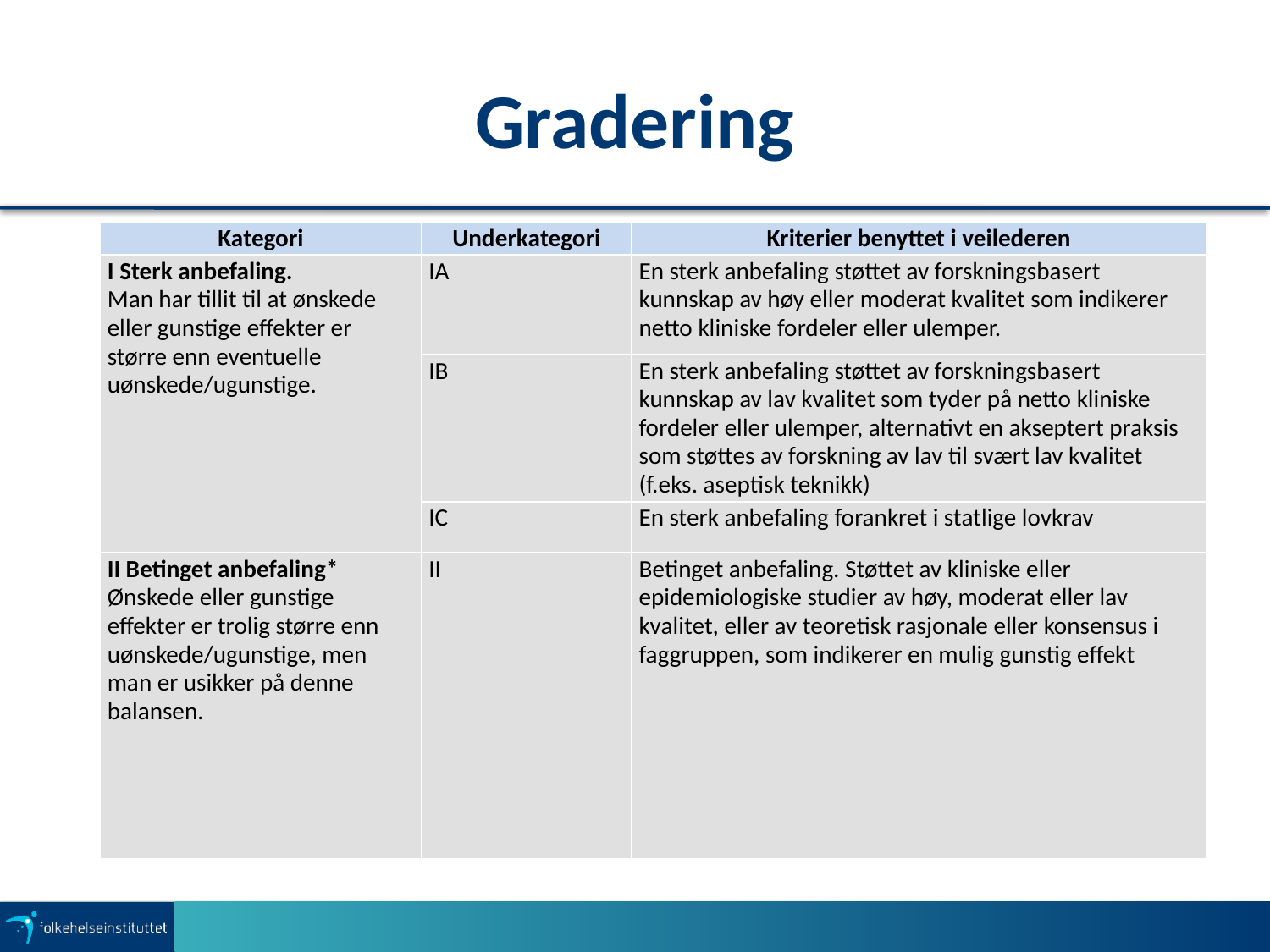

# Gradering
| Kategori | Underkategori | Kriterier benyttet i veilederen |
| --- | --- | --- |
| I Sterk anbefaling. Man har tillit til at ønskede eller gunstige effekter er større enn eventuelle uønskede/ugunstige. | IA | En sterk anbefaling støttet av forskningsbasert kunnskap av høy eller moderat kvalitet som indikerer netto kliniske fordeler eller ulemper. |
|  | IB | En sterk anbefaling støttet av forskningsbasert kunnskap av lav kvalitet som tyder på netto kliniske fordeler eller ulemper, alternativt en akseptert praksis som støttes av forskning av lav til svært lav kvalitet (f.eks. aseptisk teknikk) |
|  | IC | En sterk anbefaling forankret i statlige lovkrav |
| II Betinget anbefaling\* Ønskede eller gunstige effekter er trolig større enn uønskede/ugunstige, men man er usikker på denne balansen. | II | Betinget anbefaling. Støttet av kliniske eller epidemiologiske studier av høy, moderat eller lav kvalitet, eller av teoretisk rasjonale eller konsensus i faggruppen, som indikerer en mulig gunstig effekt |